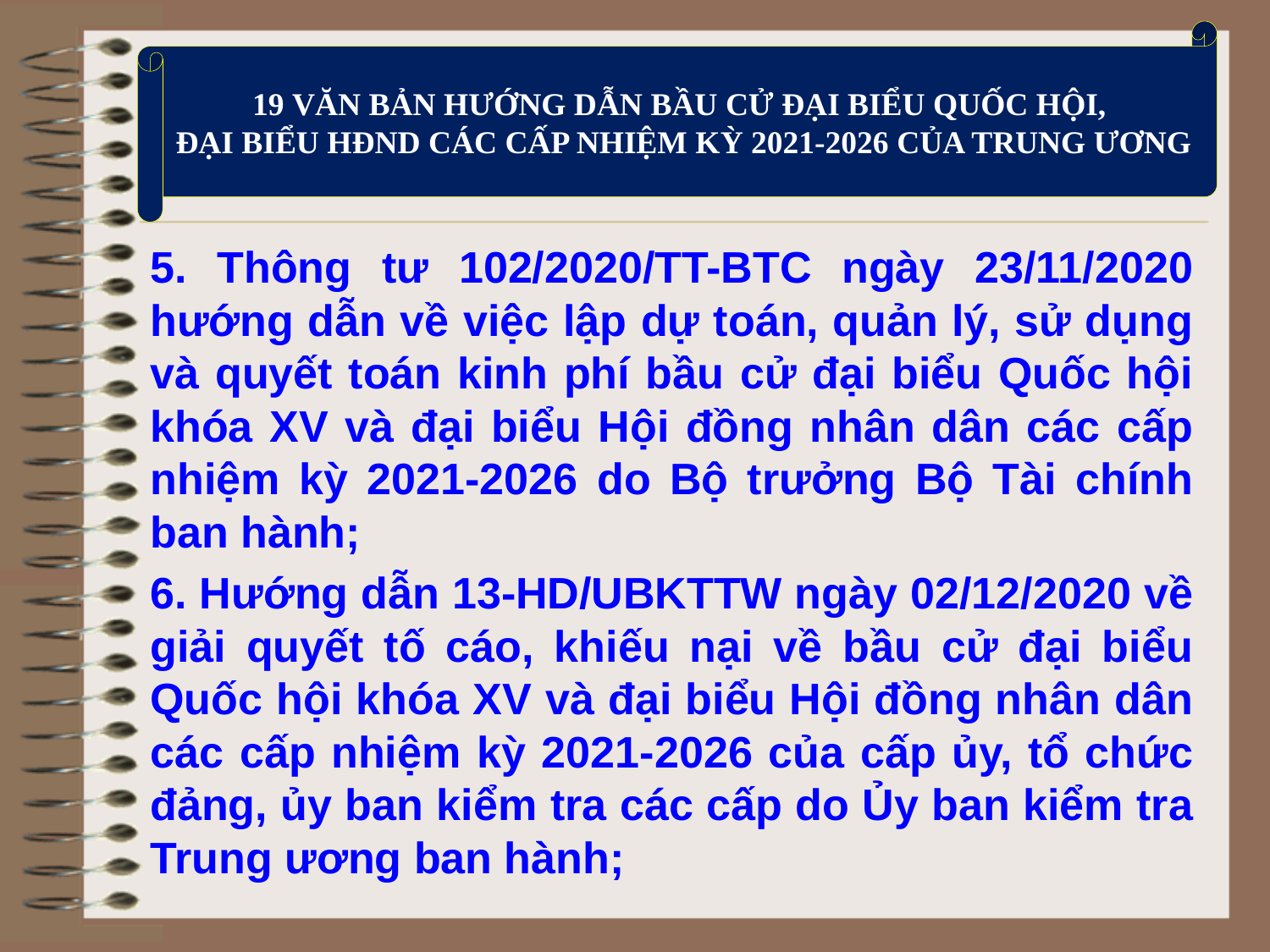

19 VĂN BẢN HƯỚNG DẪN BẦU CỬ ĐẠI BIỂU QUỐC HỘI,
ĐẠI BIỂU HĐND CÁC CẤP NHIỆM KỲ 2021-2026 CỦA TRUNG ƯƠNG
5. Thông tư 102/2020/TT-BTC ngày 23/11/2020 hướng dẫn về việc lập dự toán, quản lý, sử dụng và quyết toán kinh phí bầu cử đại biểu Quốc hội khóa XV và đại biểu Hội đồng nhân dân các cấp nhiệm kỳ 2021-2026 do Bộ trưởng Bộ Tài chính ban hành;
6. Hướng dẫn 13-HD/UBKTTW ngày 02/12/2020 về giải quyết tố cáo, khiếu nại về bầu cử đại biểu Quốc hội khóa XV và đại biểu Hội đồng nhân dân các cấp nhiệm kỳ 2021-2026 của cấp ủy, tổ chức đảng, ủy ban kiểm tra các cấp do Ủy ban kiểm tra Trung ương ban hành;